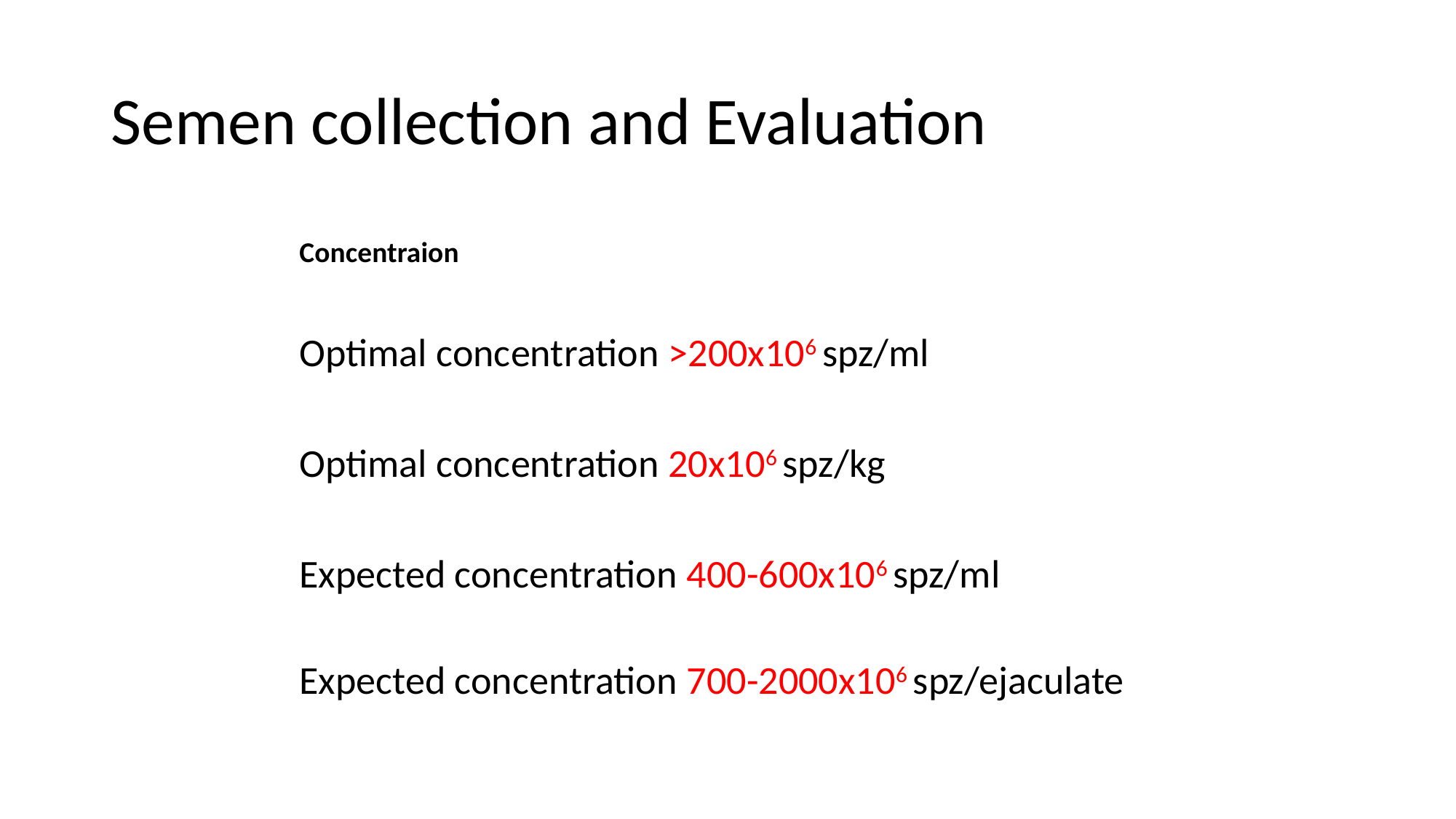

# Semen collection and Evaluation
Concentraion

Optimal concentration >200x106 spz/ml

Optimal concentration 20x106 spz/kg

Expected concentration 400-600x106 spz/ml

Expected concentration 700-2000x106 spz/ejaculate